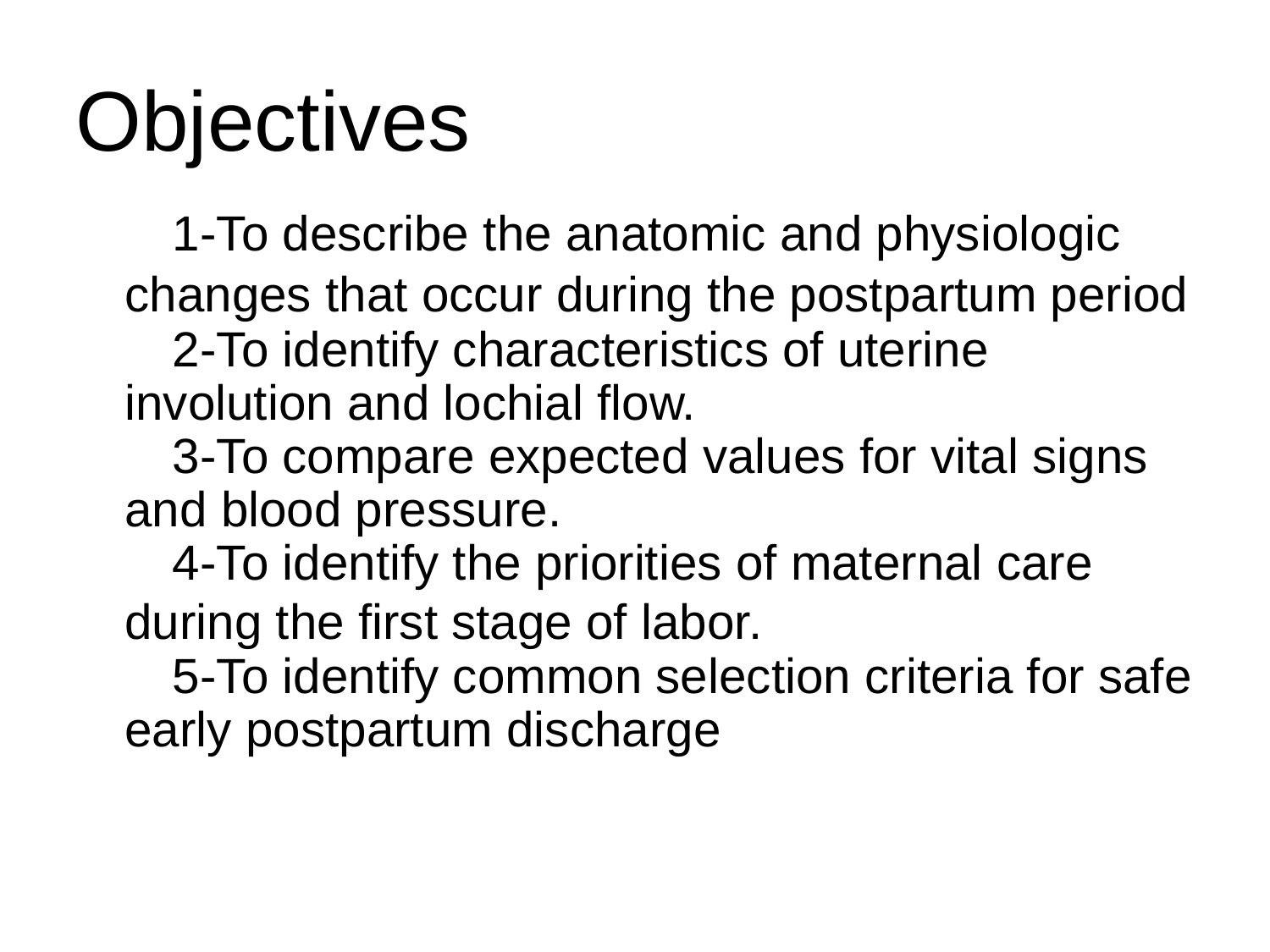

# Objectives
1-To describe the anatomic and physiologic changes that occur during the postpartum period
2-To identify characteristics of uterine involution and lochial flow.
3-To compare expected values for vital signs and blood pressure.
4-To identify the priorities of maternal care during the first stage of labor.
5-To identify common selection criteria for safe early postpartum discharge